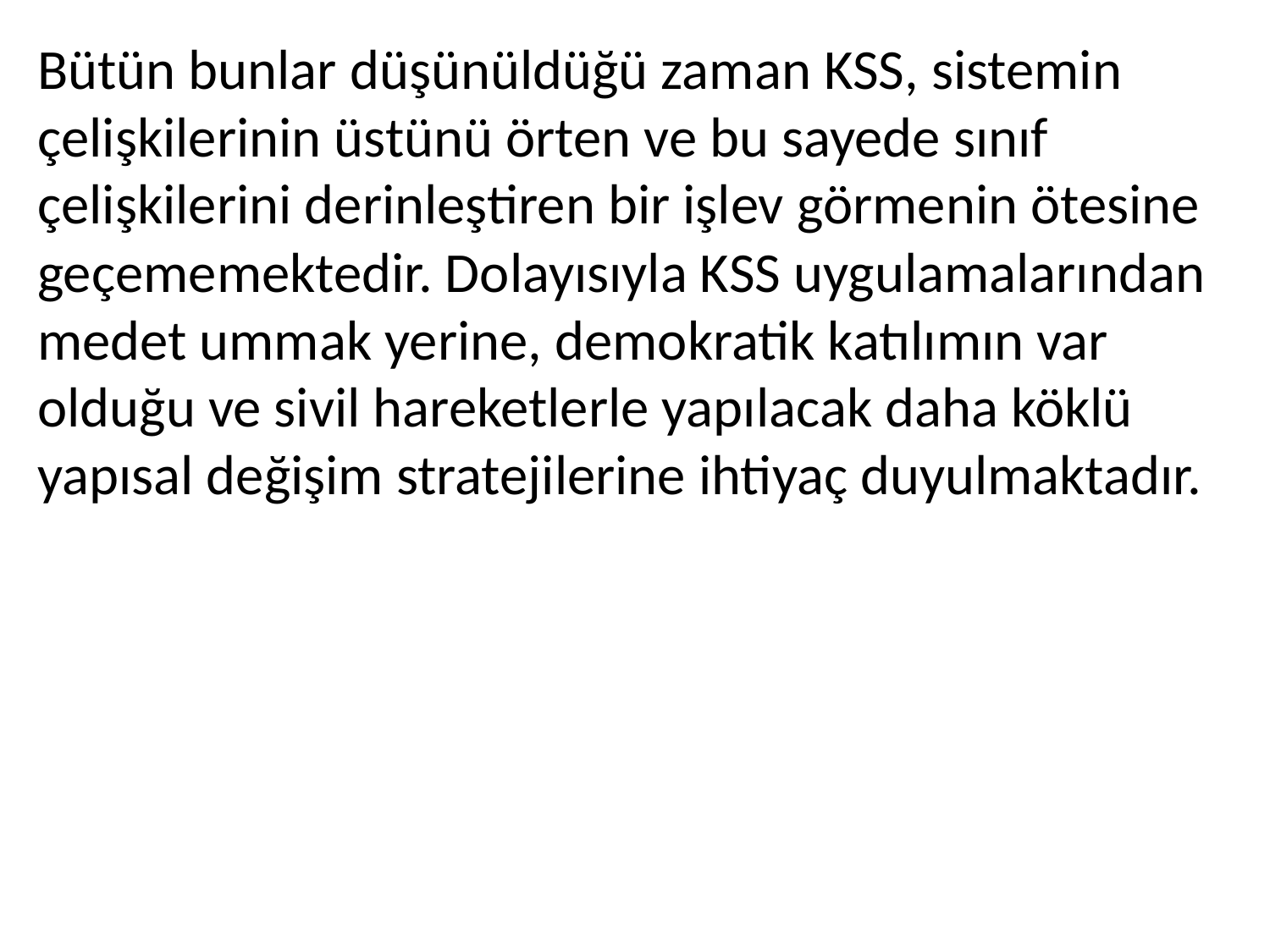

Bütün bunlar düşünüldüğü zaman KSS, sistemin çelişkilerinin üstünü örten ve bu sayede sınıf çelişkilerini derinleştiren bir işlev görmenin ötesine geçememektedir. Dolayısıyla KSS uygulamalarından medet ummak yerine, demokratik katılımın var olduğu ve sivil hareketlerle yapılacak daha köklü yapısal değişim stratejilerine ihtiyaç duyulmaktadır.